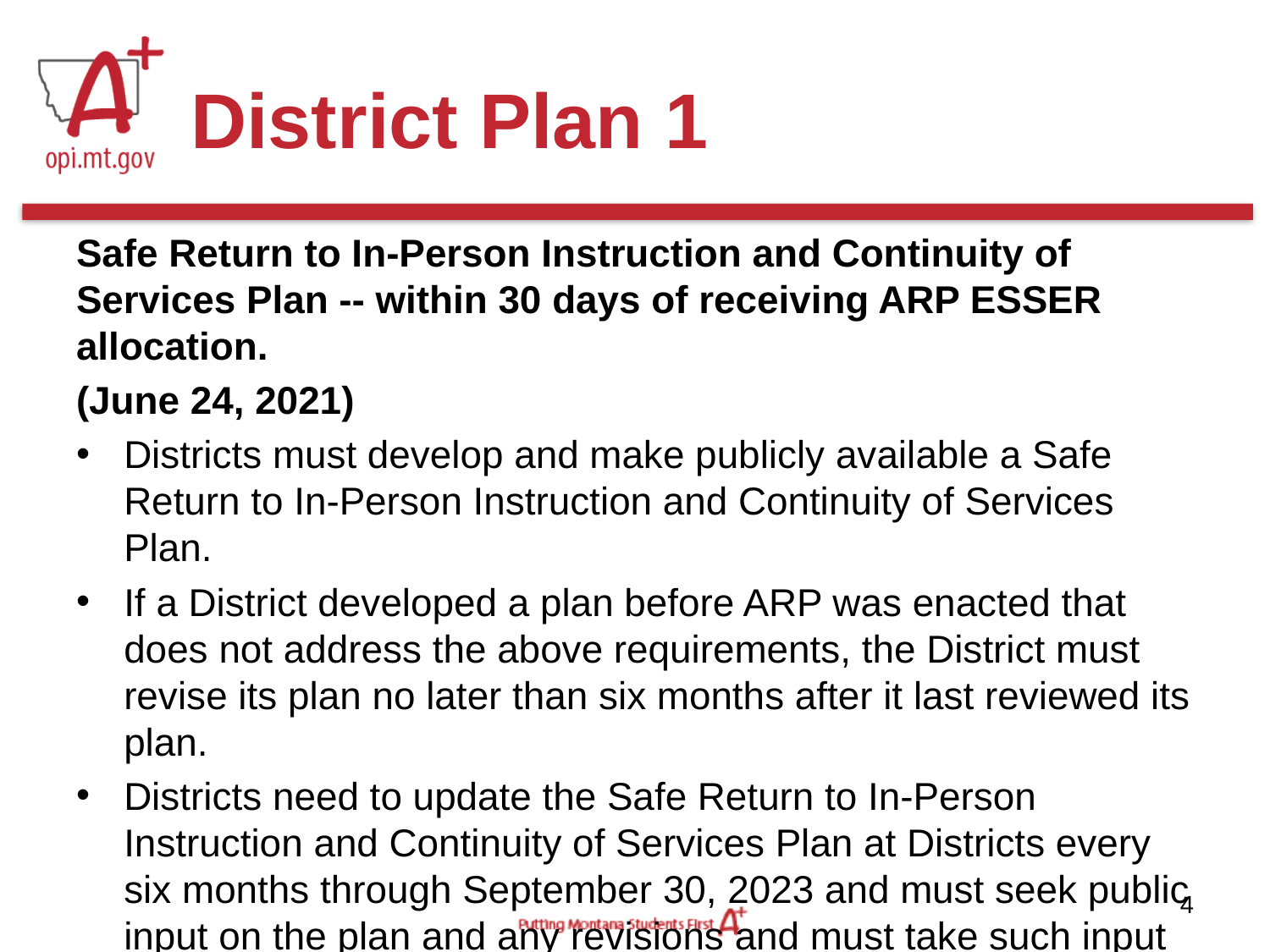

# District Plan 1
Safe Return to In-Person Instruction and Continuity of Services Plan -- within 30 days of receiving ARP ESSER allocation.
(June 24, 2021)
Districts must develop and make publicly available a Safe Return to In-Person Instruction and Continuity of Services Plan.
If a District developed a plan before ARP was enacted that does not address the above requirements, the District must revise its plan no later than six months after it last reviewed its plan.
Districts need to update the Safe Return to In-Person Instruction and Continuity of Services Plan at Districts every six months through September 30, 2023 and must seek public input on the plan and any revisions and must take such input into account.

4